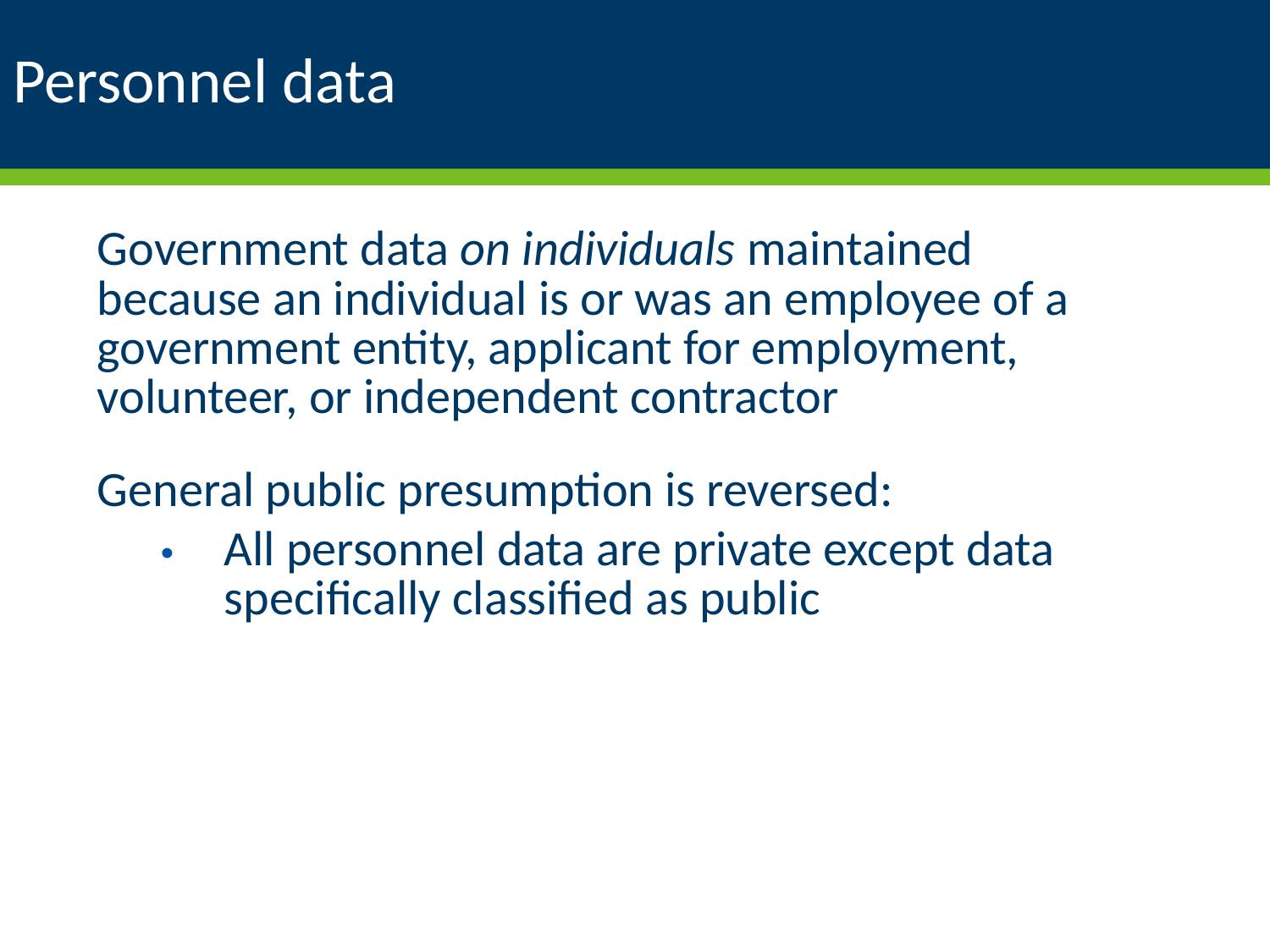

# Personnel data
Government data on individuals maintained because an individual is or was an employee of a government entity, applicant for employment, volunteer, or independent contractor

General public presumption is reversed:
All personnel data are private except data specifically classified as public